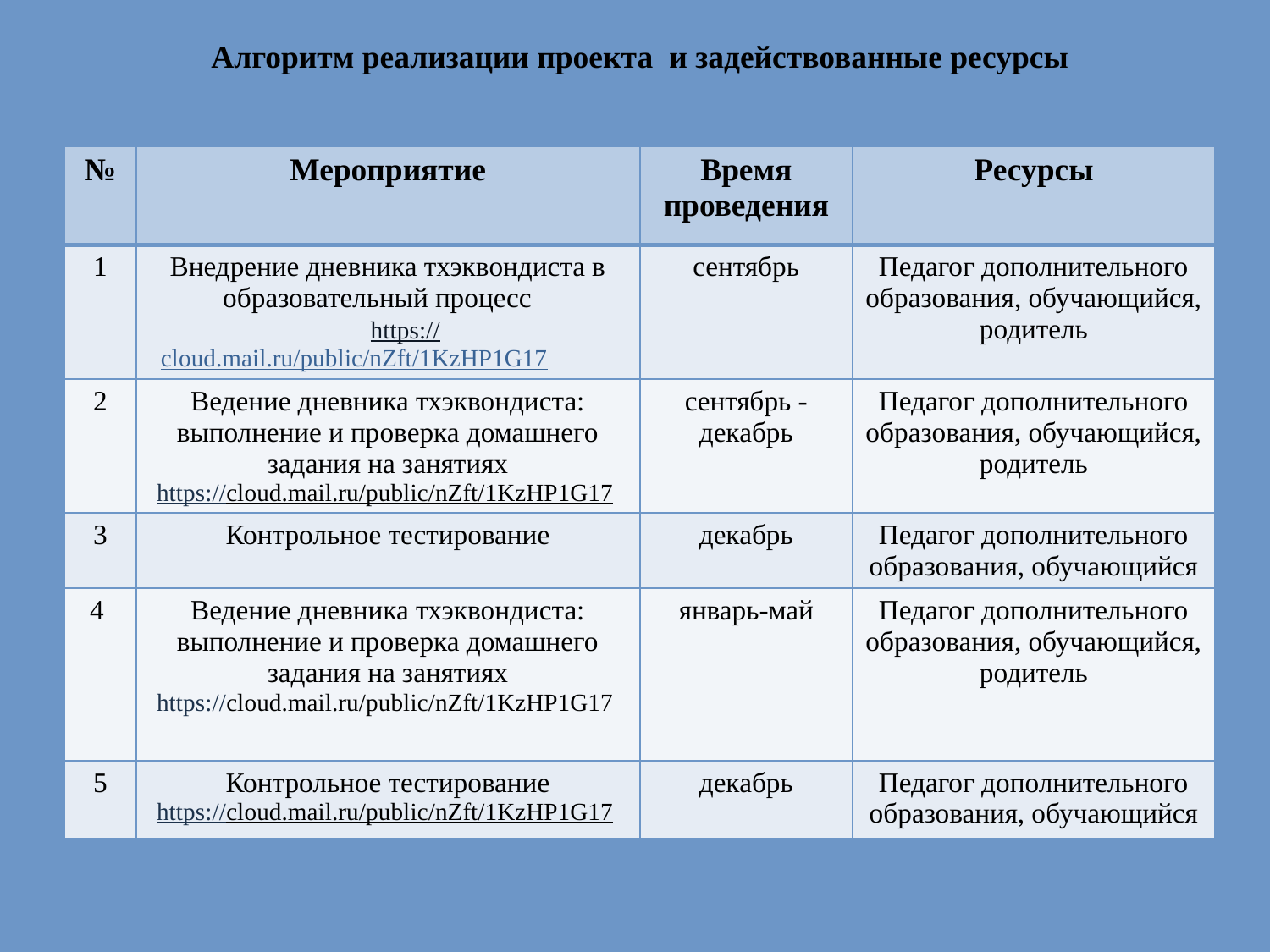

Алгоритм реализации проекта  и задействованные ресурсы
| № | Мероприятие | Время проведения | Ресурсы |
| --- | --- | --- | --- |
| 1 | Внедрение дневника тхэквондиста в образовательный процесс https://cloud.mail.ru/public/nZft/1KzHP1G17 | сентябрь | Педагог дополнительного образования, обучающийся, родитель |
| 2 | Ведение дневника тхэквондиста: выполнение и проверка домашнего задания на занятиях https://cloud.mail.ru/public/nZft/1KzHP1G17 | сентябрь - декабрь | Педагог дополнительного образования, обучающийся, родитель |
| 3 | Контрольное тестирование | декабрь | Педагог дополнительного образования, обучающийся |
| 4 | Ведение дневника тхэквондиста: выполнение и проверка домашнего задания на занятиях https://cloud.mail.ru/public/nZft/1KzHP1G17 | январь-май | Педагог дополнительного образования, обучающийся, родитель |
| 5 | Контрольное тестирование https://cloud.mail.ru/public/nZft/1KzHP1G17 | декабрь | Педагог дополнительного образования, обучающийся |